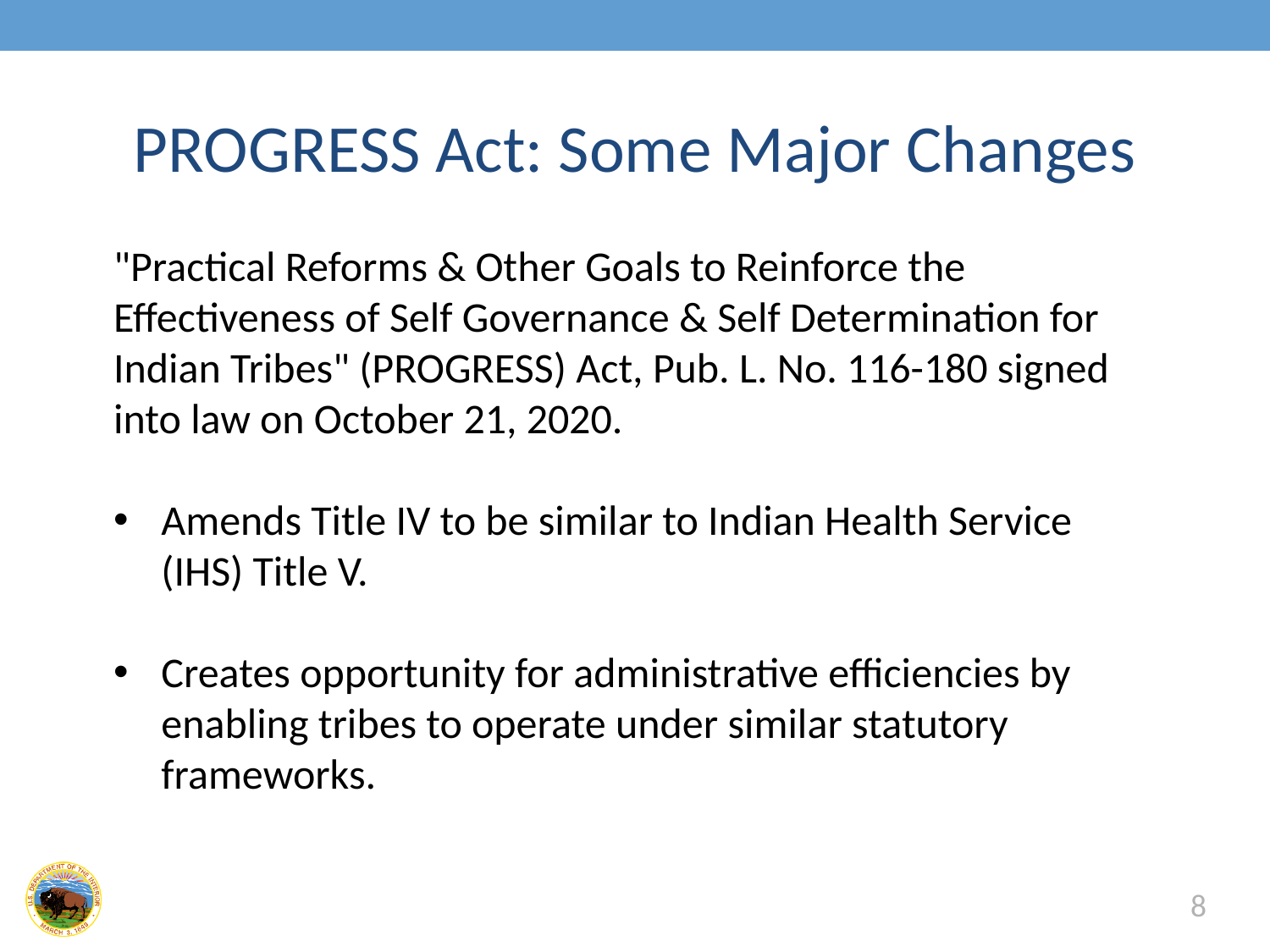

# PROGRESS Act: Some Major Changes

"Practical Reforms & Other Goals to Reinforce the Effectiveness of Self Governance & Self Determination for Indian Tribes" (PROGRESS) Act, Pub. L. No. 116-180 signed into law on October 21, 2020.

Amends Title IV to be similar to Indian Health Service (IHS) Title V.

Creates opportunity for administrative efficiencies by enabling tribes to operate under similar statutory frameworks.

8